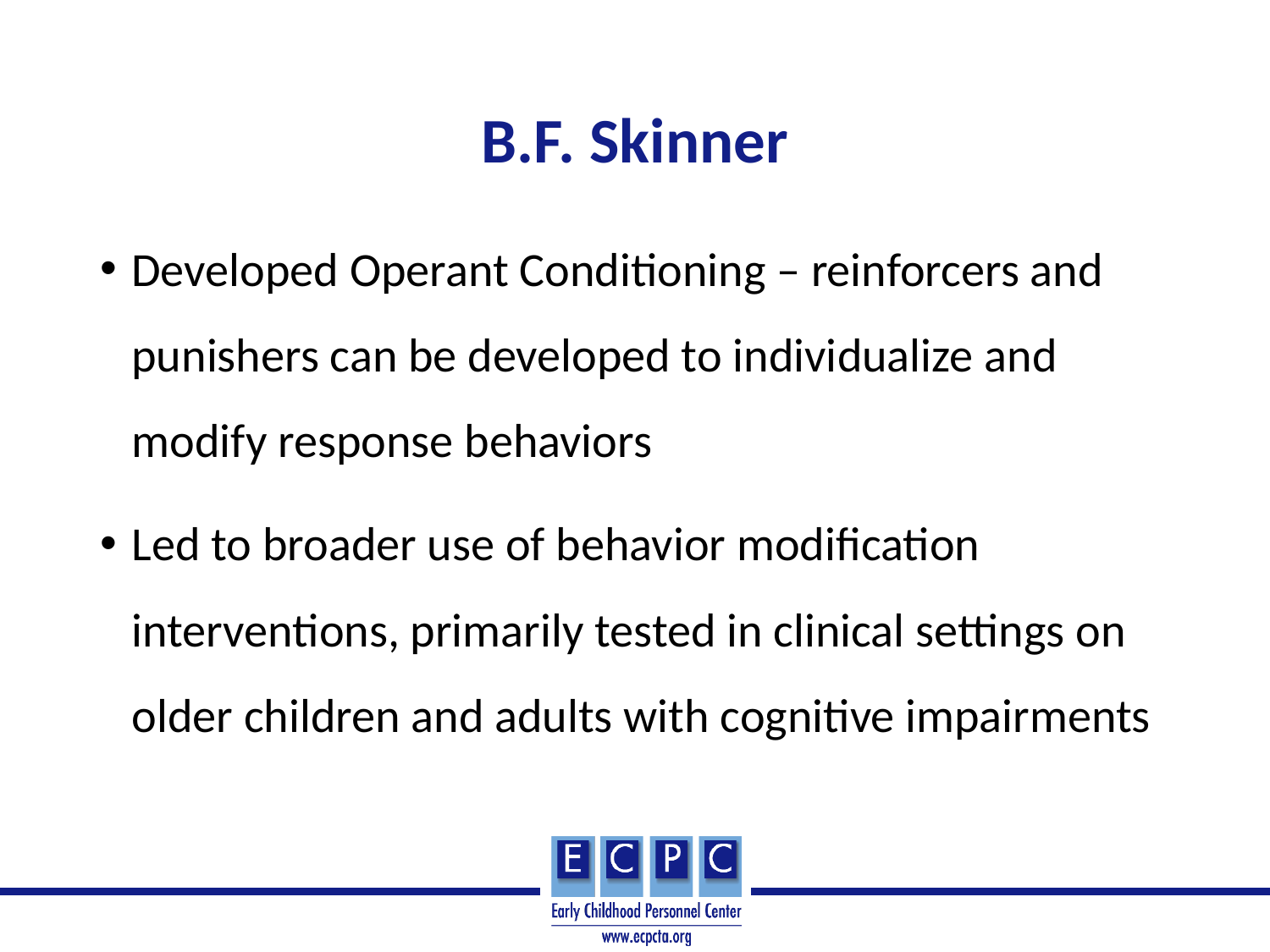

# B.F. Skinner
Developed Operant Conditioning – reinforcers and punishers can be developed to individualize and modify response behaviors
Led to broader use of behavior modification interventions, primarily tested in clinical settings on older children and adults with cognitive impairments